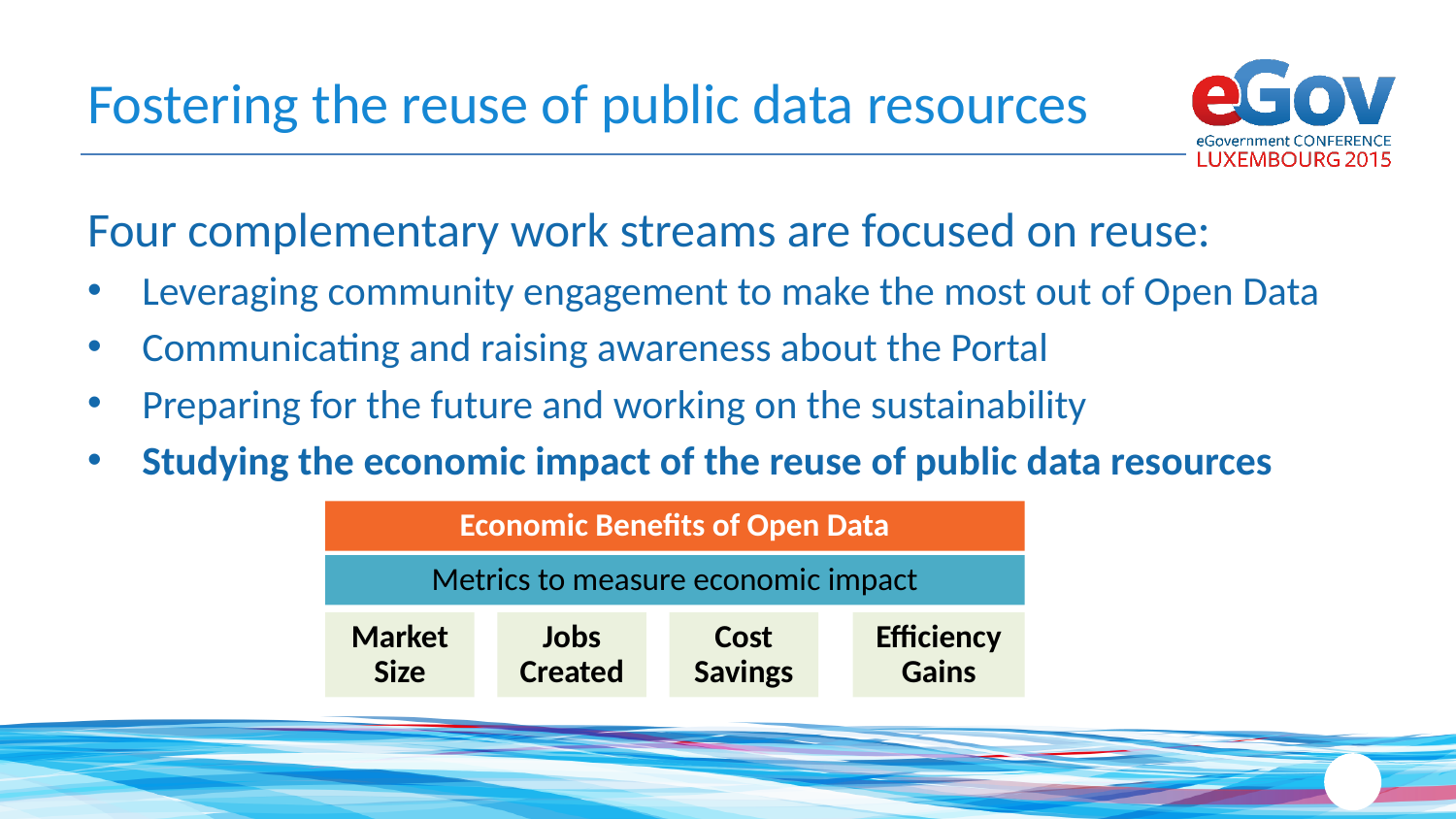

# Fostering the reuse of public data resources
Four complementary work streams are focused on reuse:
Leveraging community engagement to make the most out of Open Data
Communicating and raising awareness about the Portal
Preparing for the future and working on the sustainability
Studying the economic impact of the reuse of public data resources

Economic Benefits of Open Data
Metrics to measure economic impact
Market Size
Jobs Created
Cost Savings
Efficiency Gains